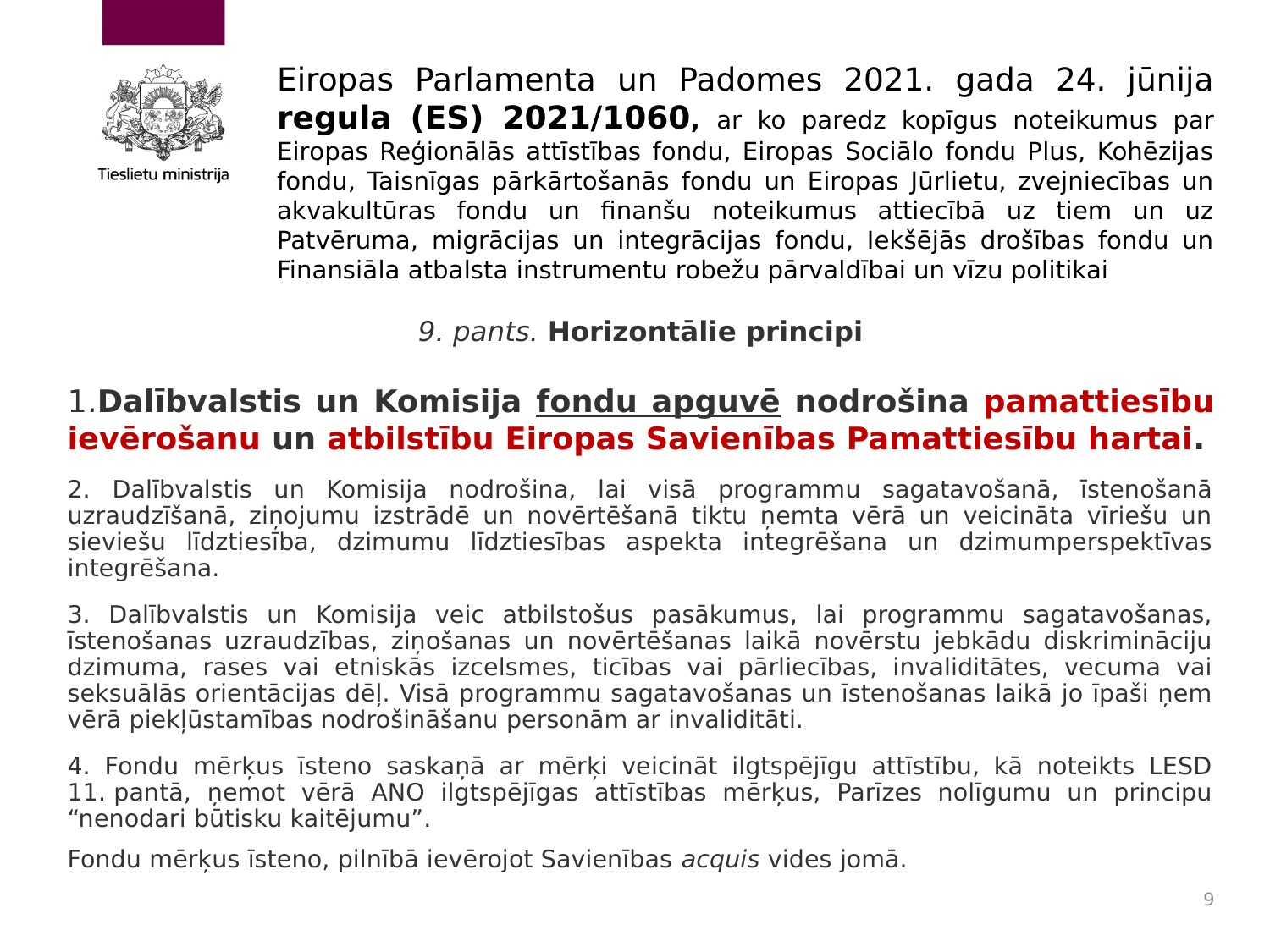

# Eiropas Parlamenta un Padomes 2021. gada 24. jūnija regula (ES) 2021/1060, ar ko paredz kopīgus noteikumus par Eiropas Reģionālās attīstības fondu, Eiropas Sociālo fondu Plus, Kohēzijas fondu, Taisnīgas pārkārtošanās fondu un Eiropas Jūrlietu, zvejniecības un akvakultūras fondu un finanšu noteikumus attiecībā uz tiem un uz Patvēruma, migrācijas un integrācijas fondu, Iekšējās drošības fondu un Finansiāla atbalsta instrumentu robežu pārvaldībai un vīzu politikai
9. pants. Horizontālie principi

1.Dalībvalstis un Komisija fondu apguvē nodrošina pamattiesību ievērošanu un atbilstību Eiropas Savienības Pamattiesību hartai.
2. Dalībvalstis un Komisija nodrošina, lai visā programmu sagatavošanā, īstenošanā uzraudzīšanā, ziņojumu izstrādē un novērtēšanā tiktu ņemta vērā un veicināta vīriešu un sieviešu līdztiesība, dzimumu līdztiesības aspekta integrēšana un dzimumperspektīvas integrēšana.
3. Dalībvalstis un Komisija veic atbilstošus pasākumus, lai programmu sagatavošanas, īstenošanas uzraudzības, ziņošanas un novērtēšanas laikā novērstu jebkādu diskrimināciju dzimuma, rases vai etniskās izcelsmes, ticības vai pārliecības, invaliditātes, vecuma vai seksuālās orientācijas dēļ. Visā programmu sagatavošanas un īstenošanas laikā jo īpaši ņem vērā piekļūstamības nodrošināšanu personām ar invaliditāti.
4. Fondu mērķus īsteno saskaņā ar mērķi veicināt ilgtspējīgu attīstību, kā noteikts LESD 11. pantā, ņemot vērā ANO ilgtspējīgas attīstības mērķus, Parīzes nolīgumu un principu “nenodari būtisku kaitējumu”.
Fondu mērķus īsteno, pilnībā ievērojot Savienības acquis vides jomā.
9